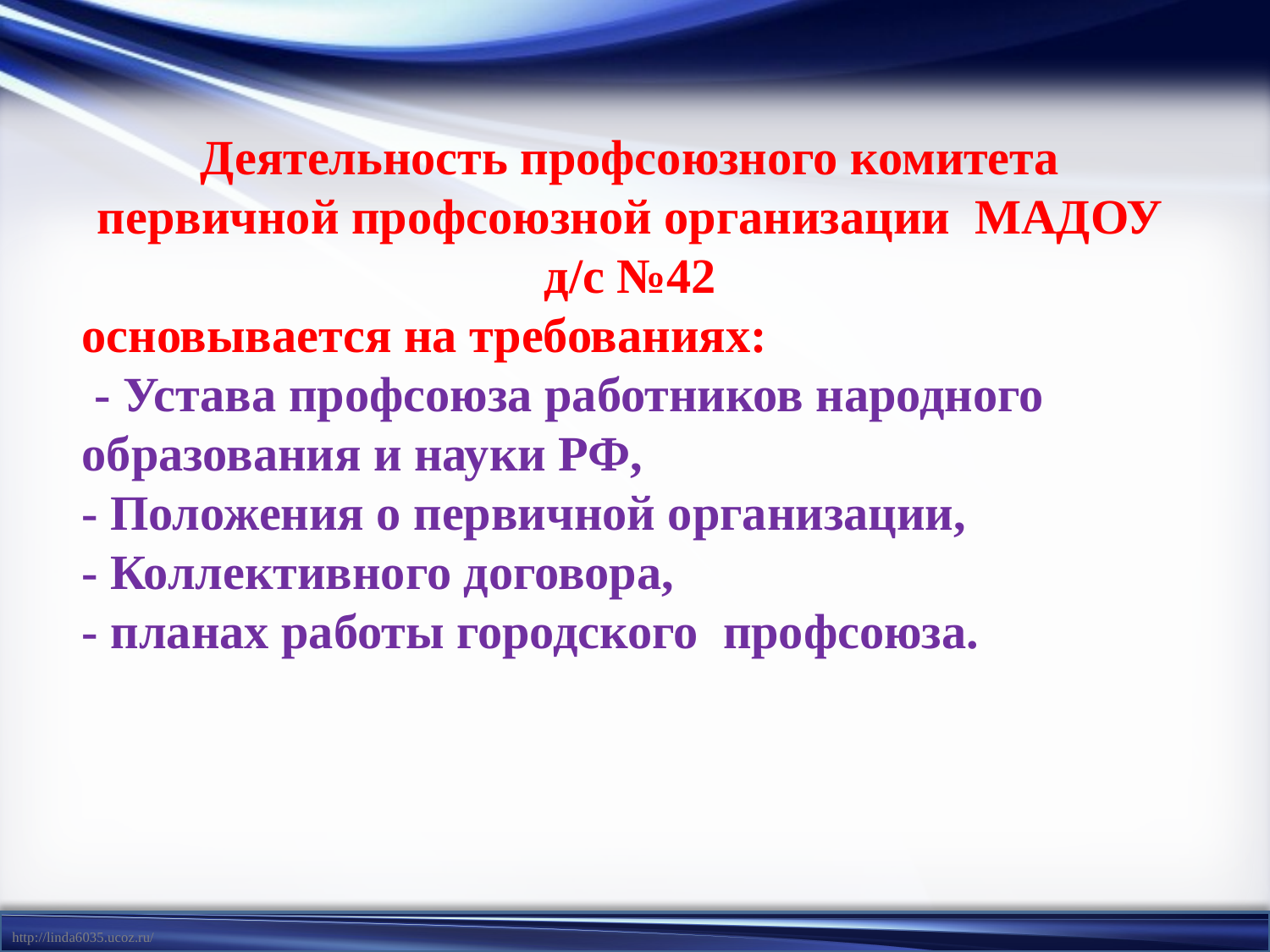

Деятельность профсоюзного комитета первичной профсоюзной организации  МАДОУ д/с №42
основывается на требованиях:
 - Устава профсоюза работников народного образования и науки РФ,
- Положения о первичной организации,
- Коллективного договора,
- планах работы городского  профсоюза.